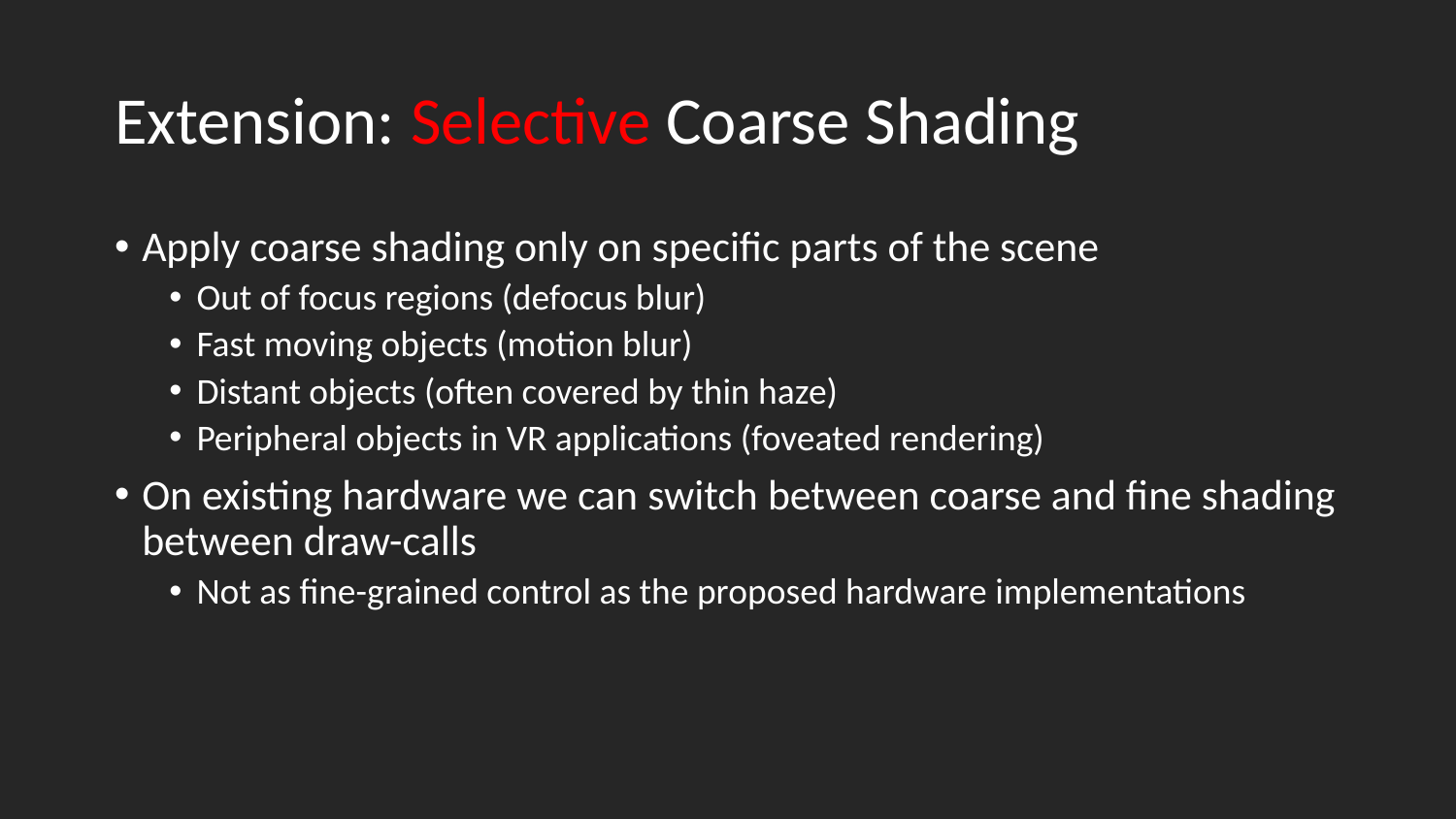

# Extension: Selective Coarse Shading
Apply coarse shading only on specific parts of the scene
Out of focus regions (defocus blur)
Fast moving objects (motion blur)
Distant objects (often covered by thin haze)
Peripheral objects in VR applications (foveated rendering)
On existing hardware we can switch between coarse and fine shading between draw-calls
Not as fine-grained control as the proposed hardware implementations